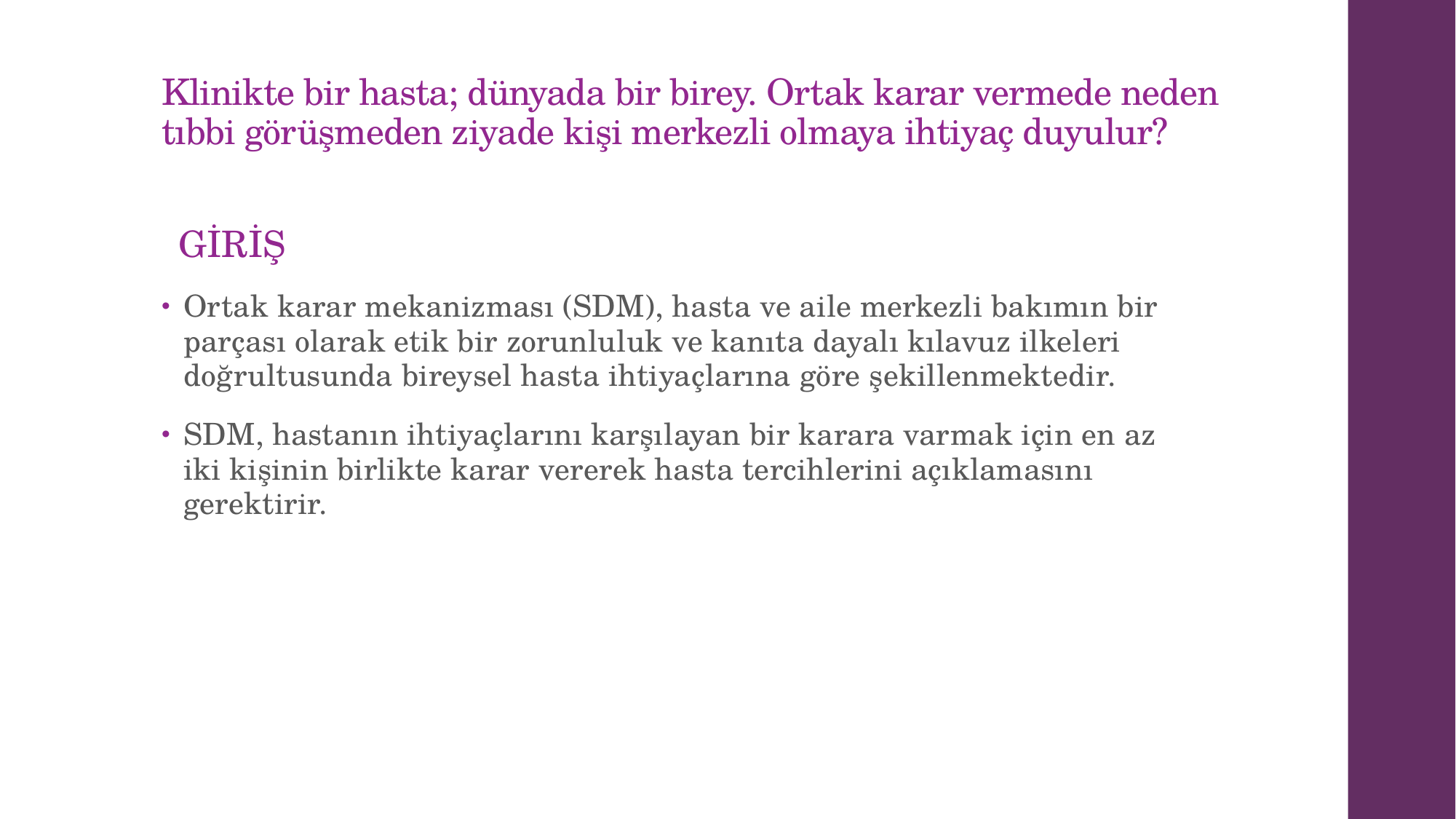

# Klinikte bir hasta; dünyada bir birey. Ortak karar vermede neden tıbbi görüşmeden ziyade kişi merkezli olmaya ihtiyaç duyulur?
  GİRİŞ
Ortak karar mekanizması (SDM), hasta ve aile merkezli bakımın bir parçası olarak etik bir zorunluluk ve kanıta dayalı kılavuz ilkeleri doğrultusunda bireysel hasta ihtiyaçlarına göre şekillenmektedir.
SDM, hastanın ihtiyaçlarını karşılayan bir karara varmak için en az iki kişinin birlikte karar vererek hasta tercihlerini açıklamasını gerektirir.